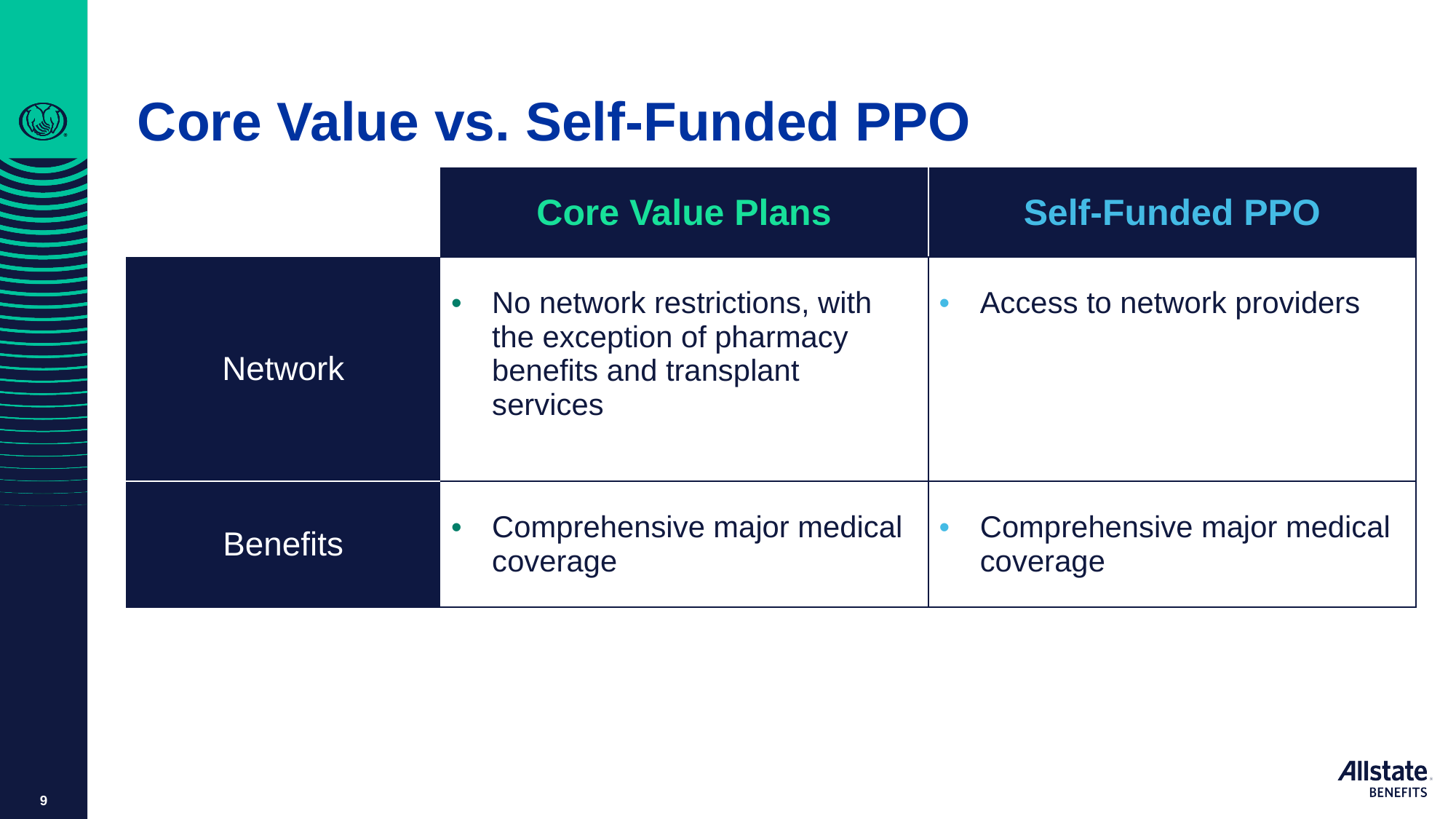

# Core Value vs. Self-Funded PPO
|  | Core Value Plans | Self-Funded PPO |
| --- | --- | --- |
| Network | No network restrictions, with the exception of pharmacy benefits and transplant services | Access to network providers |
| Benefits | Comprehensive major medical coverage | Comprehensive major medical coverage |
9